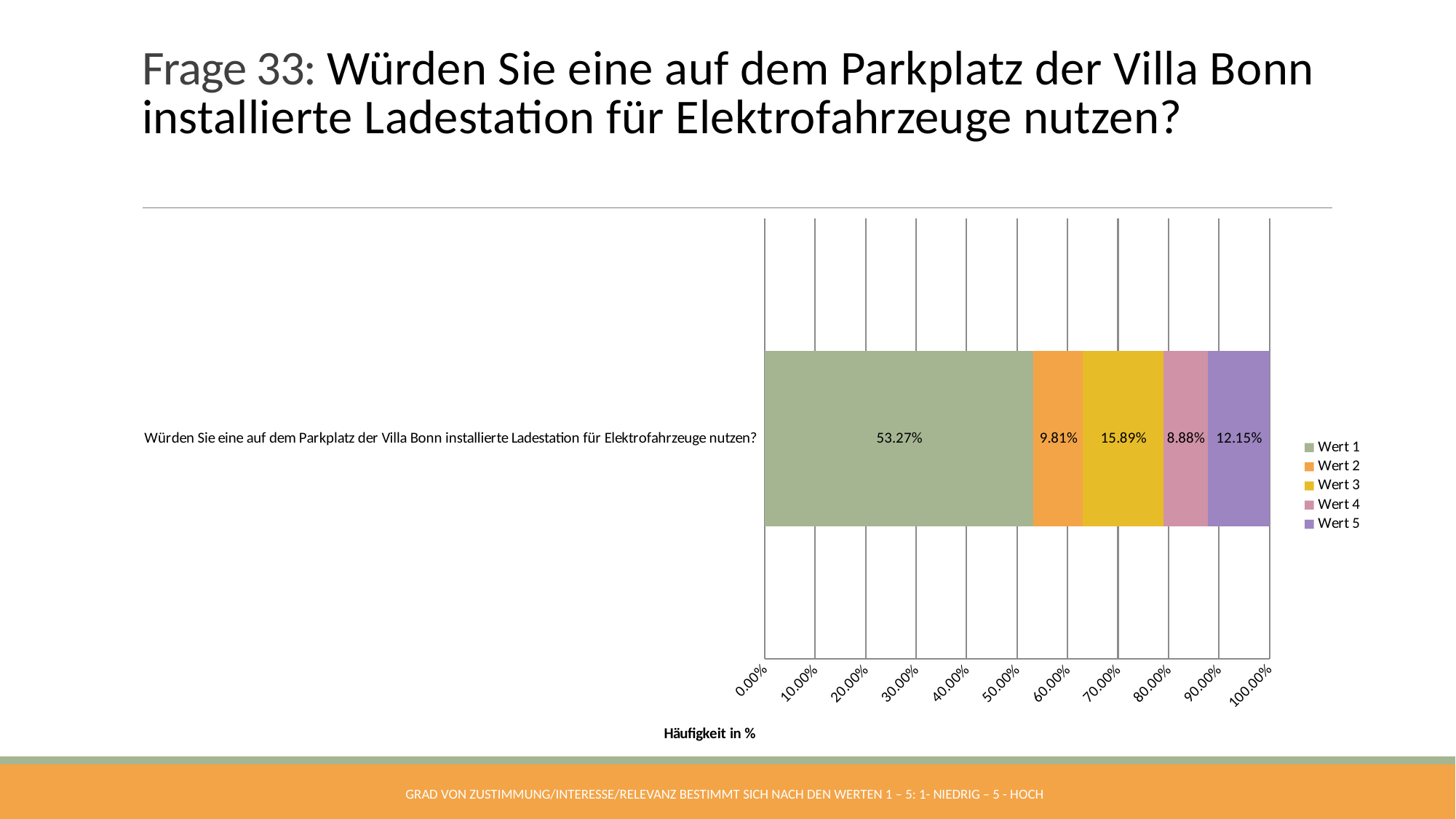

# Frage 33: Würden Sie eine auf dem Parkplatz der Villa Bonn installierte Ladestation für Elektrofahrzeuge nutzen?

### Chart

| Category | Wert 1 | Wert 2 | Wert 3 | Wert 4 | Wert 5 |
|---|---|---|---|---|---|
| Würden Sie eine auf dem Parkplatz der Villa Bonn installierte Ladestation für Elektrofahrzeuge nutzen?  | 0.5327 | 0.0981 | 0.1589 | 0.0888 | 0.1215 |
Grad von Zustimmung/Interesse/Relevanz bestimmt sich nach den Werten 1 – 5: 1- niedrig – 5 - hoch